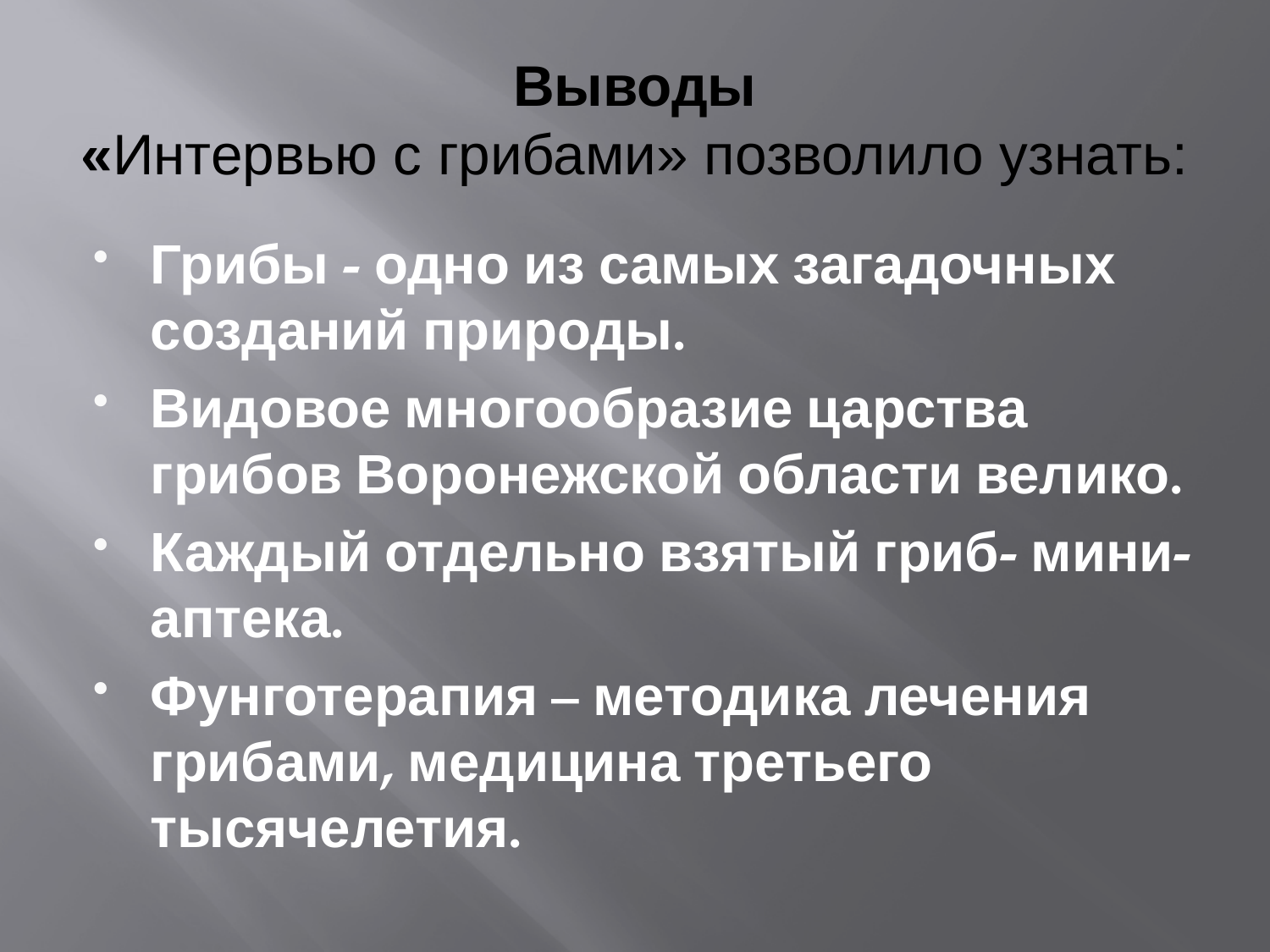

# Выводы «Интервью с грибами» позволило узнать:
Грибы - одно из самых загадочных созданий природы.
Видовое многообразие царства грибов Воронежской области велико.
Каждый отдельно взятый гриб- мини-аптека.
Фунготерапия – методика лечения грибами, медицина третьего тысячелетия.